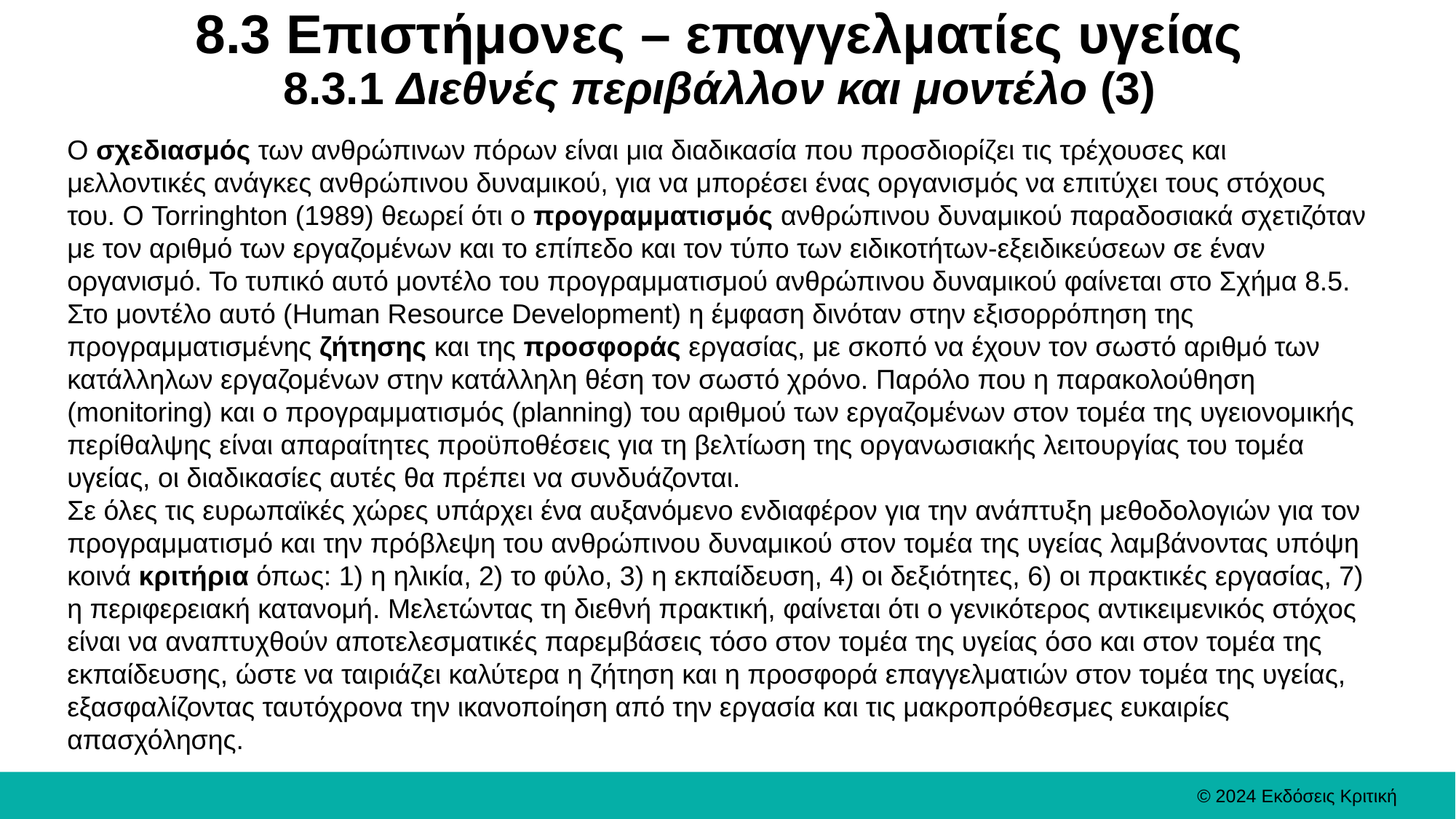

# 8.3 Επιστήμονες – επαγγελματίες υγείας 8.3.1 Διεθνές περιβάλλον και μοντέλο (3)
Ο σχεδιασμός των ανθρώπινων πόρων είναι μια διαδικασία που προσδιορίζει τις τρέχουσες και μελλοντικές ανάγκες ανθρώπινου δυναμικού, για να μπορέσει ένας οργανισμός να επιτύχει τους στόχους του. Ο Torringhton (1989) θεωρεί ότι ο προγραμματισμός ανθρώπινου δυναμικού παραδοσιακά σχετιζόταν με τον αριθμό των εργαζομένων και το επίπεδο και τον τύπο των ειδικοτήτων-εξειδικεύσεων σε έναν οργανισμό. Το τυπικό αυτό μοντέλο του προγραμματισμού ανθρώπινου δυναμικού φαίνεται στο Σχήμα 8.5.
Στο μοντέλο αυτό (Human Resource Development) η έμφαση δινόταν στην εξισορρόπηση της προγραμματισμένης ζήτησης και της προσφοράς εργασίας, με σκοπό να έχουν τον σωστό αριθμό των κατάλληλων εργαζομένων στην κατάλληλη θέση τον σωστό χρόνο. Παρόλο που η παρακολούθηση (monitoring) και ο προγραμματισμός (planning) του αριθμού των εργαζομένων στον τομέα της υγειονομικής περίθαλψης είναι απαραίτητες προϋποθέσεις για τη βελτίωση της οργανωσιακής λειτουργίας του τομέα υγείας, οι διαδικασίες αυτές θα πρέπει να συνδυάζονται.
Σε όλες τις ευρωπαϊκές χώρες υπάρχει ένα αυξανόμενο ενδιαφέρον για την ανάπτυξη μεθοδολογιών για τον προγραμματισμό και την πρόβλεψη του ανθρώπινου δυναμικού στον τομέα της υγείας λαμβάνοντας υπόψη κοινά κριτήρια όπως: 1) η ηλικία, 2) το φύλο, 3) η εκπαίδευση, 4) οι δεξιότητες, 6) οι πρακτικές εργασίας, 7) η περιφερειακή κατανομή. Μελετώντας τη διεθνή πρακτική, φαίνεται ότι ο γενικότερος αντικειμενικός στόχος είναι να αναπτυχθούν αποτελεσματικές παρεμβάσεις τόσο στον τομέα της υγείας όσο και στον τομέα της εκπαίδευσης, ώστε να ταιριάζει καλύτερα η ζήτηση και η προσφορά επαγγελματιών στον τομέα της υγείας, εξασφαλίζοντας ταυτόχρονα την ικανοποίηση από την εργασία και τις μακροπρόθεσμες ευκαιρίες απασχόλησης.

© 2024 Εκδόσεις Κριτική